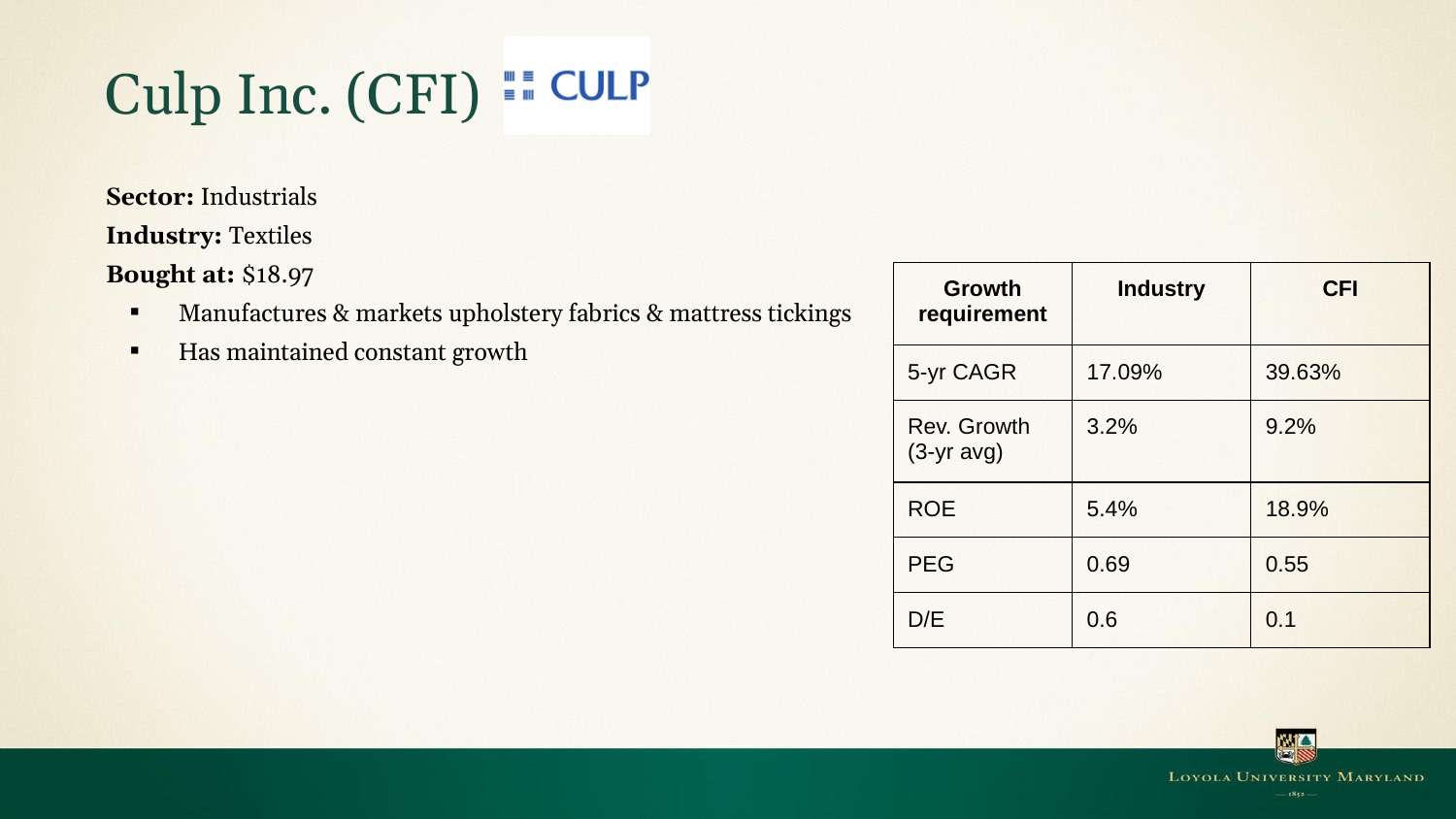

# Culp Inc. (CFI)

Sector: Industrials
Industry: Textiles
Bought at: $18.97
Manufactures & markets upholstery fabrics & mattress tickings
Has maintained constant growth

| Growth requirement | Industry | CFI |
| --- | --- | --- |
| 5-yr CAGR | 17.09% | 39.63% |
| Rev. Growth (3-yr avg) | 3.2% | 9.2% |
| ROE | 5.4% | 18.9% |
| PEG | 0.69 | 0.55 |
| D/E | 0.6 | 0.1 |